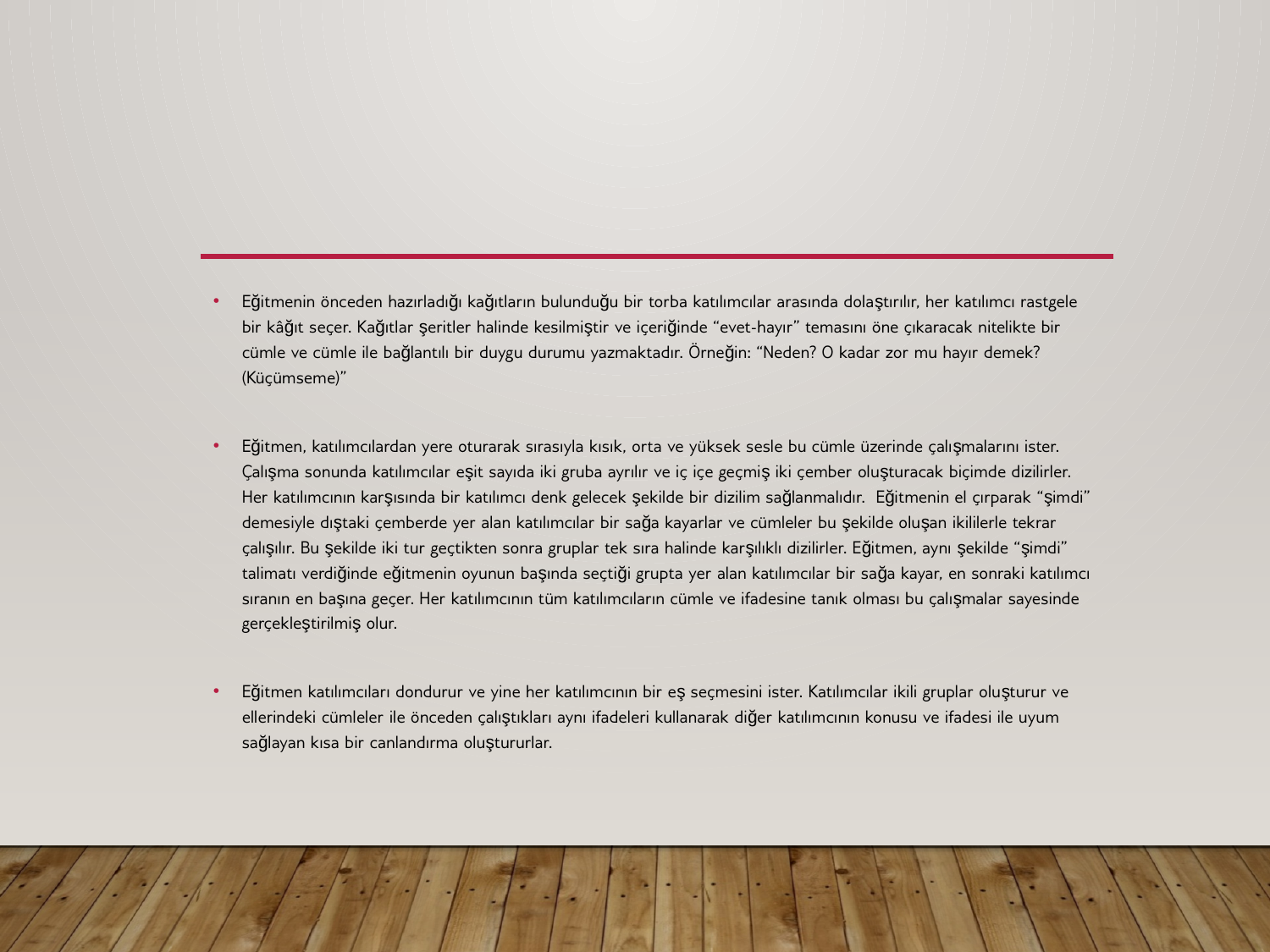

#
Eğitmenin önceden hazırladığı kağıtların bulunduğu bir torba katılımcılar arasında dolaştırılır, her katılımcı rastgele bir kâğıt seçer. Kağıtlar şeritler halinde kesilmiştir ve içeriğinde “evet-hayır” temasını öne çıkaracak nitelikte bir cümle ve cümle ile bağlantılı bir duygu durumu yazmaktadır. Örneğin: “Neden? O kadar zor mu hayır demek? (Küçümseme)”

Eğitmen, katılımcılardan yere oturarak sırasıyla kısık, orta ve yüksek sesle bu cümle üzerinde çalışmalarını ister. Çalışma sonunda katılımcılar eşit sayıda iki gruba ayrılır ve iç içe geçmiş iki çember oluşturacak biçimde dizilirler. Her katılımcının karşısında bir katılımcı denk gelecek şekilde bir dizilim sağlanmalıdır.  Eğitmenin el çırparak “şimdi” demesiyle dıştaki çemberde yer alan katılımcılar bir sağa kayarlar ve cümleler bu şekilde oluşan ikililerle tekrar çalışılır. Bu şekilde iki tur geçtikten sonra gruplar tek sıra halinde karşılıklı dizilirler. Eğitmen, aynı şekilde “şimdi” talimatı verdiğinde eğitmenin oyunun başında seçtiği grupta yer alan katılımcılar bir sağa kayar, en sonraki katılımcı sıranın en başına geçer. Her katılımcının tüm katılımcıların cümle ve ifadesine tanık olması bu çalışmalar sayesinde gerçekleştirilmiş olur.

Eğitmen katılımcıları dondurur ve yine her katılımcının bir eş seçmesini ister. Katılımcılar ikili gruplar oluşturur ve ellerindeki cümleler ile önceden çalıştıkları aynı ifadeleri kullanarak diğer katılımcının konusu ve ifadesi ile uyum sağlayan kısa bir canlandırma oluştururlar.